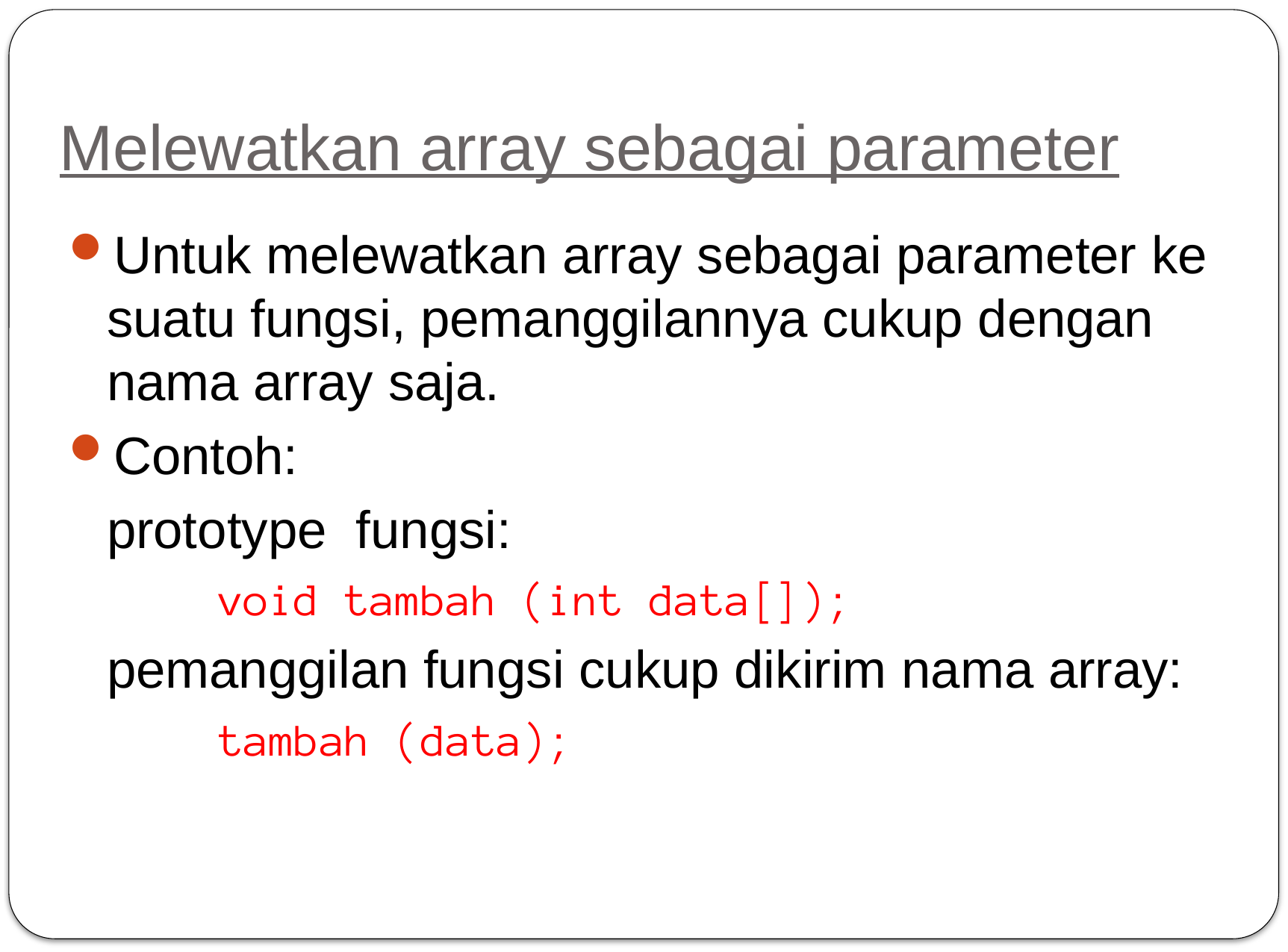

# Melewatkan array sebagai parameter
Untuk melewatkan array sebagai parameter ke suatu fungsi, pemanggilannya cukup dengan nama array saja.
Contoh:
	prototype  fungsi:
		void tambah (int data[]);
	pemanggilan fungsi cukup dikirim nama array:
		tambah (data);